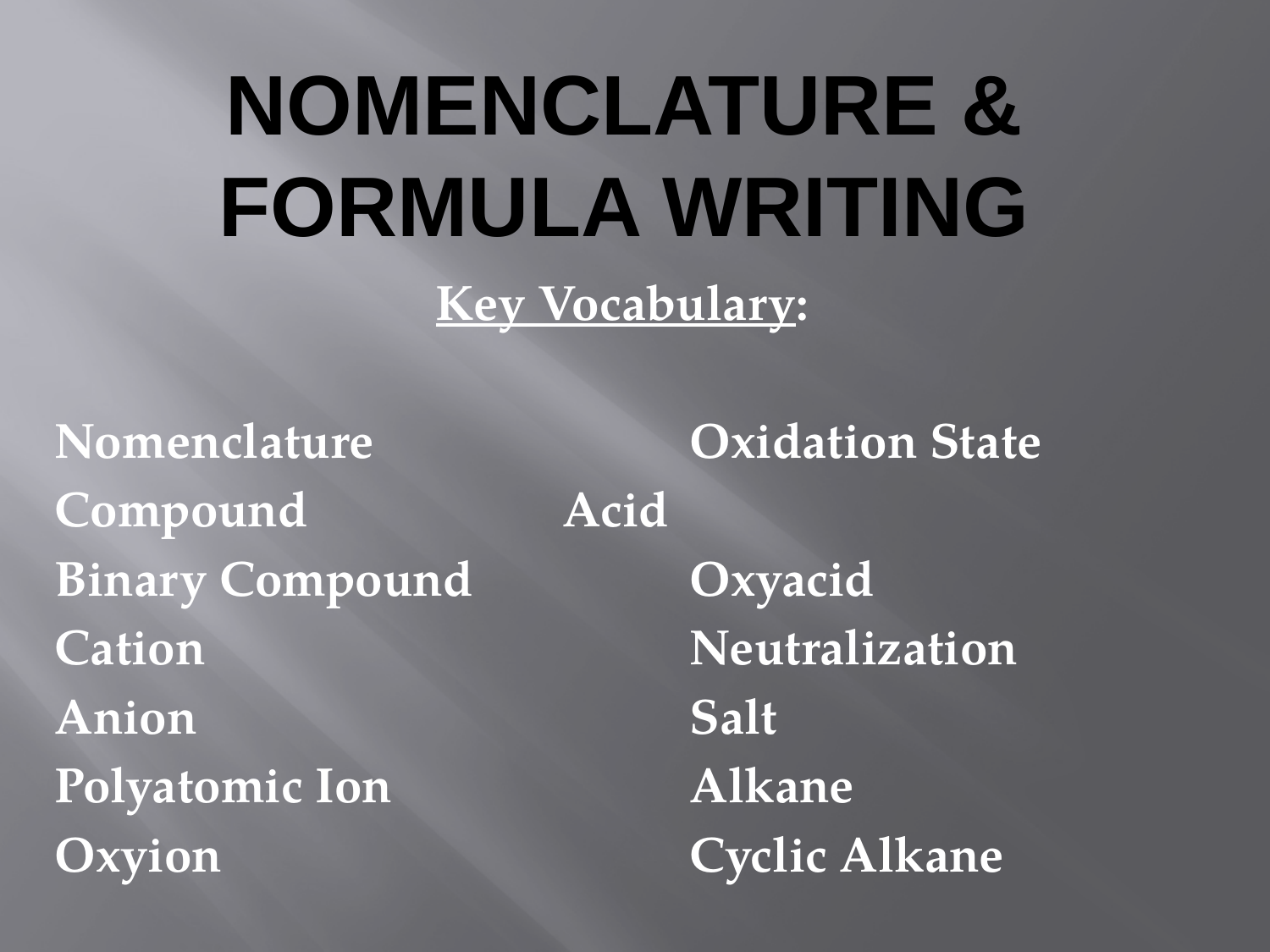

# Nomenclature & Formula Writing
			Key Vocabulary:

Nomenclature			Oxidation State
Compound			Acid
Binary Compound		Oxyacid
Cation				Neutralization
Anion				Salt
Polyatomic Ion			Alkane
Oxyion				Cyclic Alkane